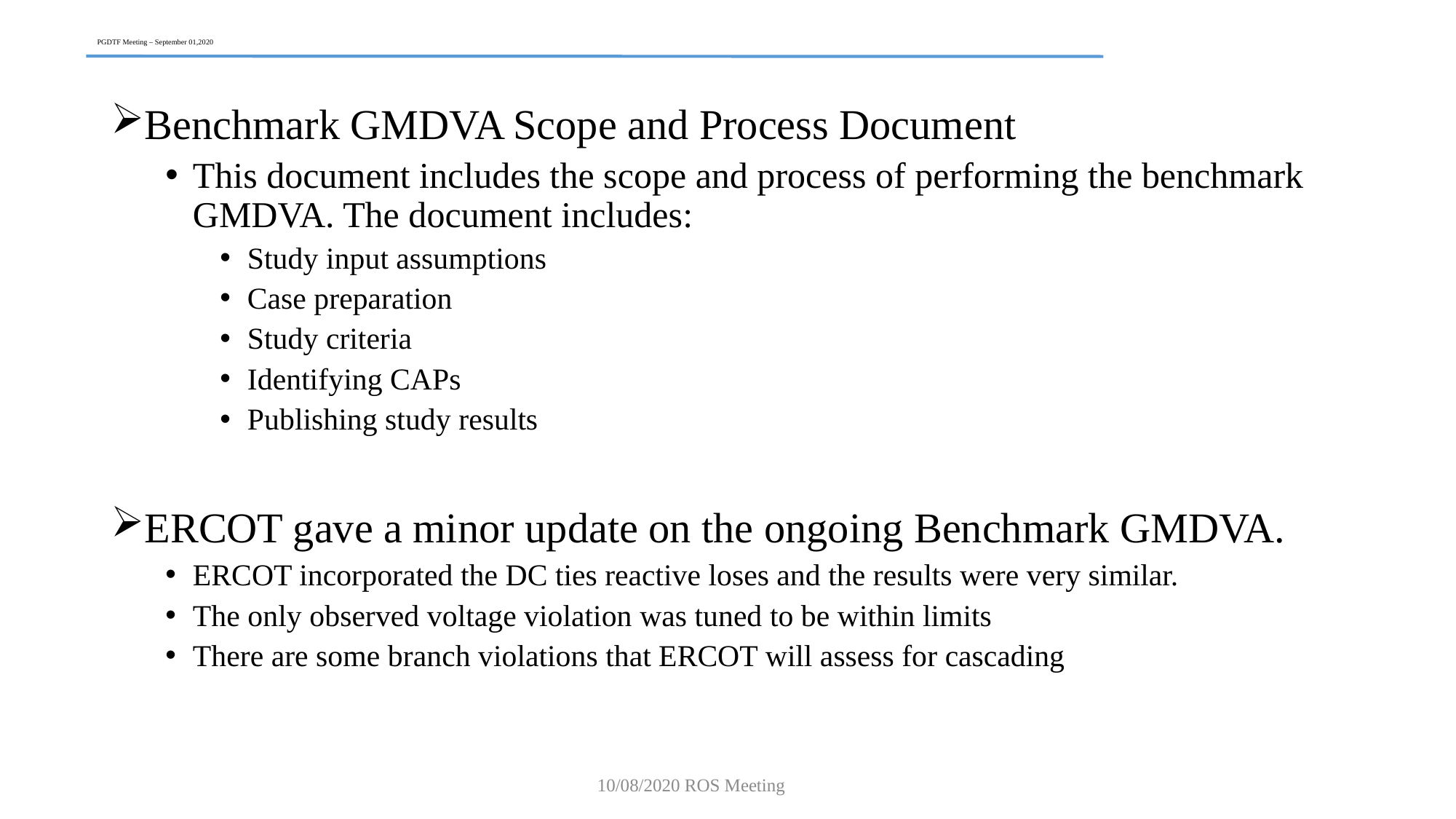

# PGDTF Meeting – September 01,2020
Benchmark GMDVA Scope and Process Document
This document includes the scope and process of performing the benchmark GMDVA. The document includes:
Study input assumptions
Case preparation
Study criteria
Identifying CAPs
Publishing study results

ERCOT gave a minor update on the ongoing Benchmark GMDVA.
ERCOT incorporated the DC ties reactive loses and the results were very similar.
The only observed voltage violation was tuned to be within limits
There are some branch violations that ERCOT will assess for cascading
10/08/2020 ROS Meeting